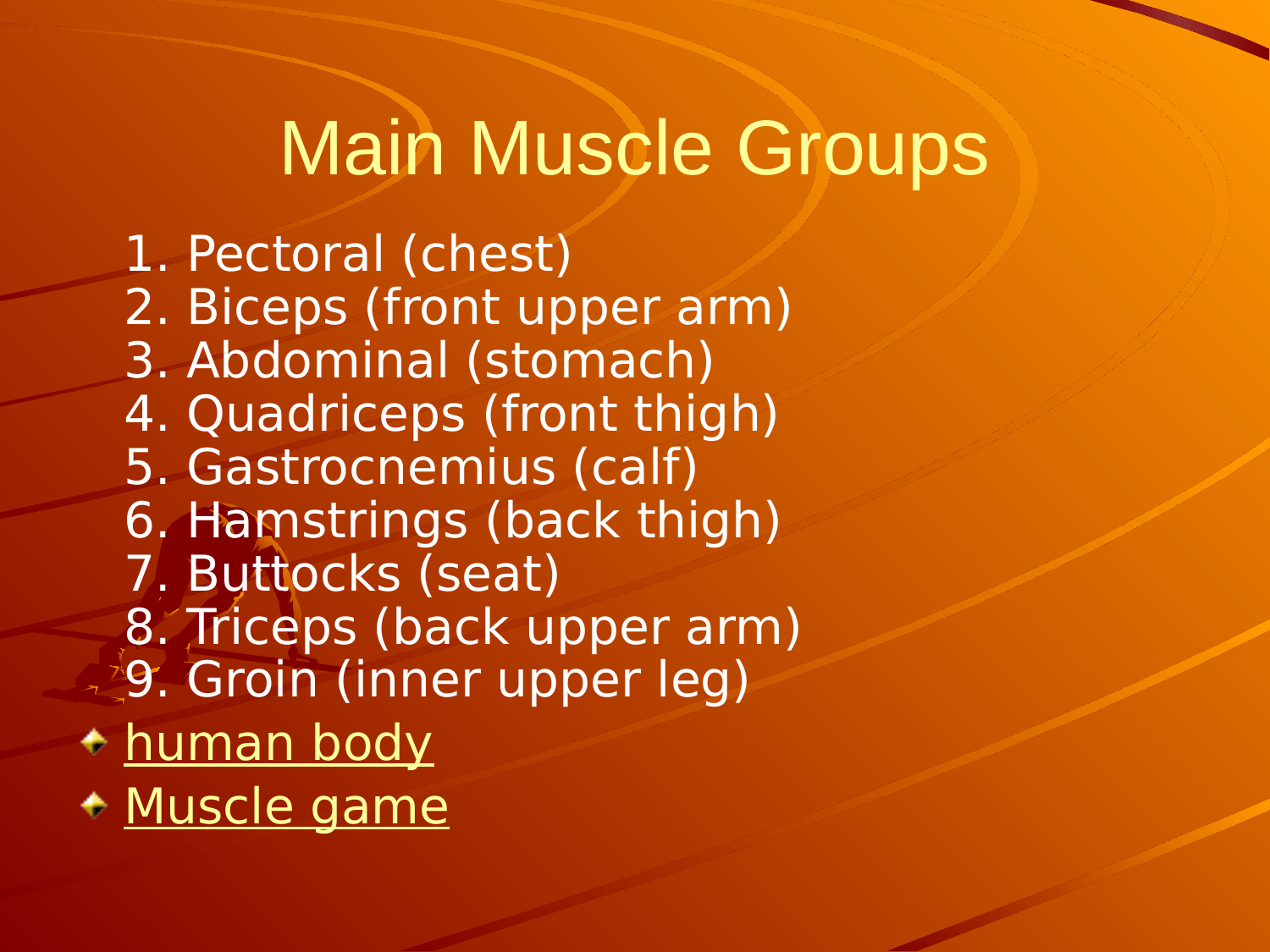

# Main Muscle Groups
	1. Pectoral (chest)
2. Biceps (front upper arm)
3. Abdominal (stomach)
4. Quadriceps (front thigh)
5. Gastrocnemius (calf)
6. Hamstrings (back thigh)
7. Buttocks (seat)
8. Triceps (back upper arm)
9. Groin (inner upper leg)
human body
Muscle game